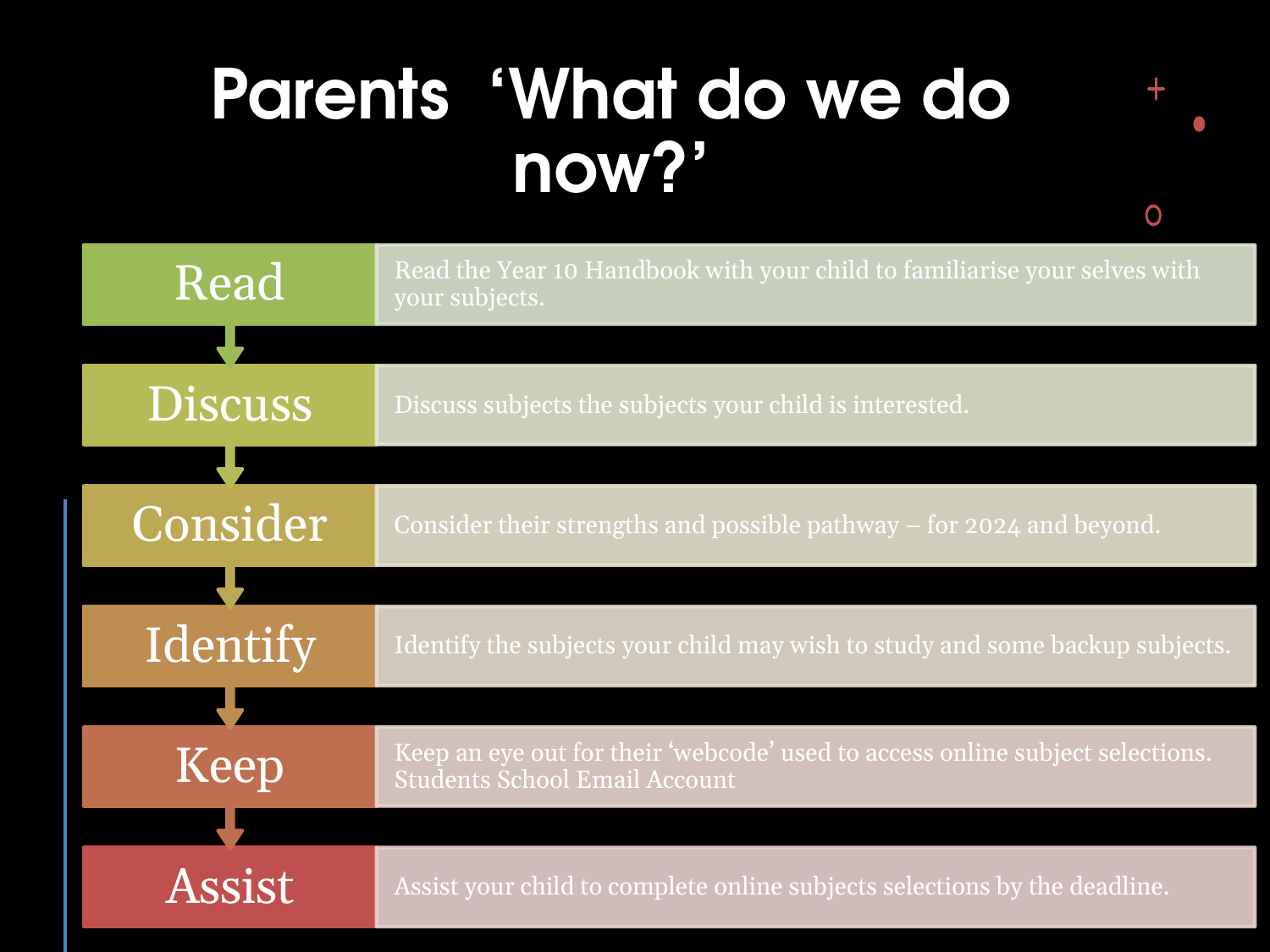

# Parents  ‘What do we do now?’

Assist
Assist your child to complete online subjects selections by the deadline.
Keep
Keep an eye out for their ‘webcode’ used to access online subject selections. Students School Email Account
Identify
Identify the subjects your child may wish to study and some backup subjects.
Consider
Consider their strengths and possible pathway – for 2024 and beyond.
Discuss
Discuss subjects the subjects your child is interested.
Read
Read the Year 10 Handbook with your child to familiarise your selves with your subjects.